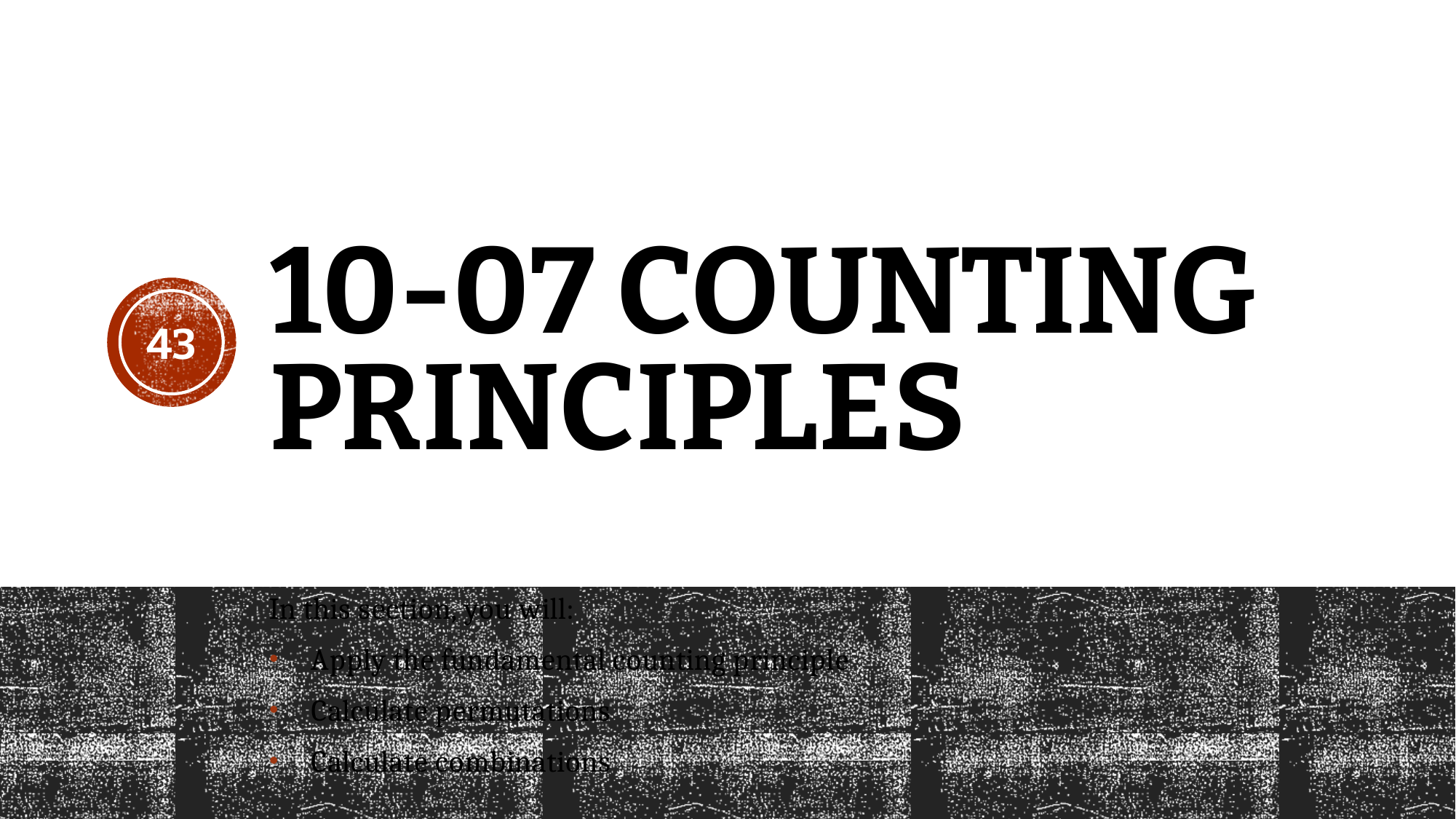

# 10-07 Counting Principles
43
In this section, you will:
Apply the fundamental counting principle
Calculate permutations
Calculate combinations